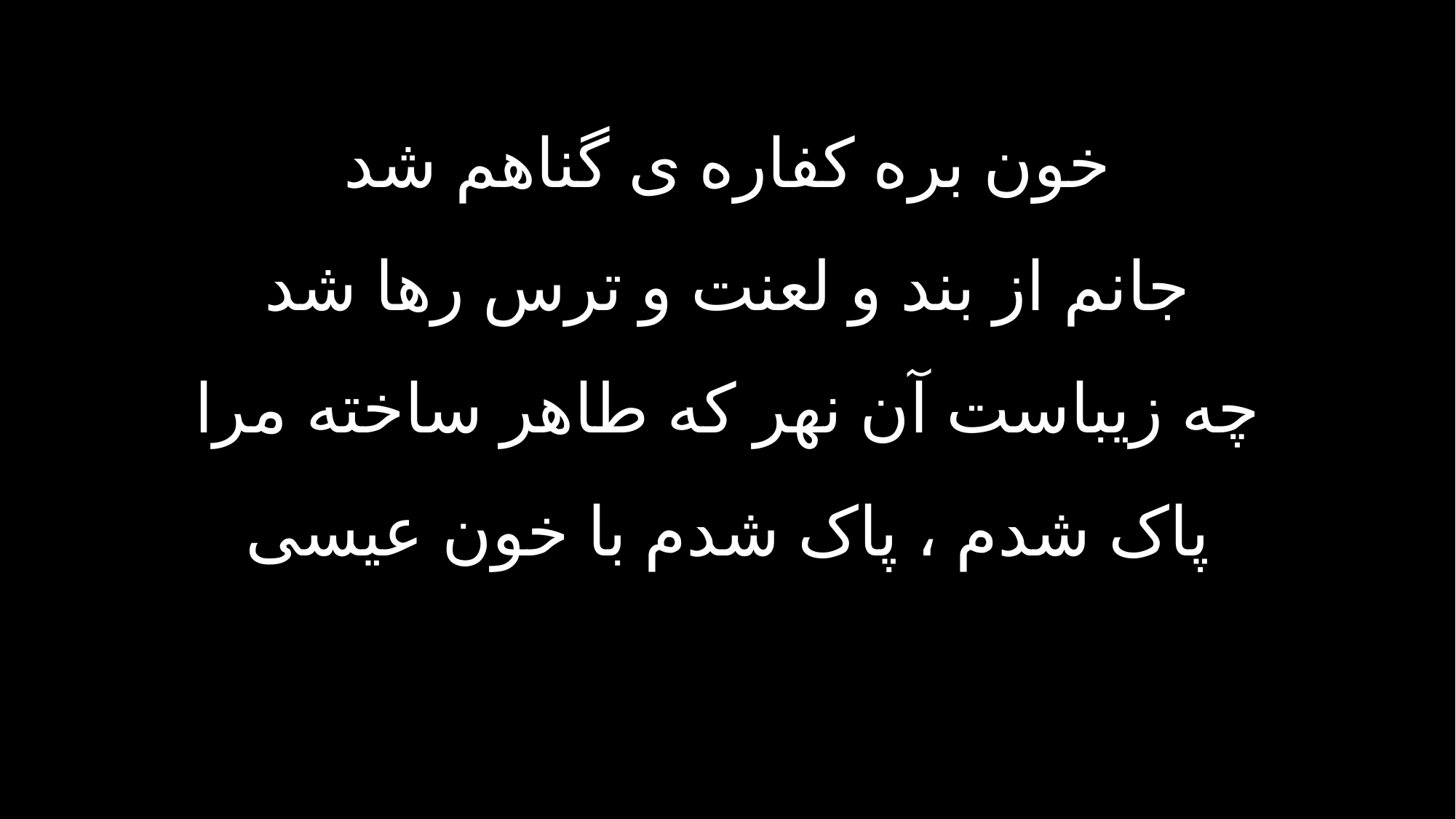

خون بره کفاره ی گناهم شد
جانم از بند و لعنت و ترس رها شد
چه زیباست آن نهر که طاهر ساخته مرا
پاک شدم ، پاک شدم با خون عیسی